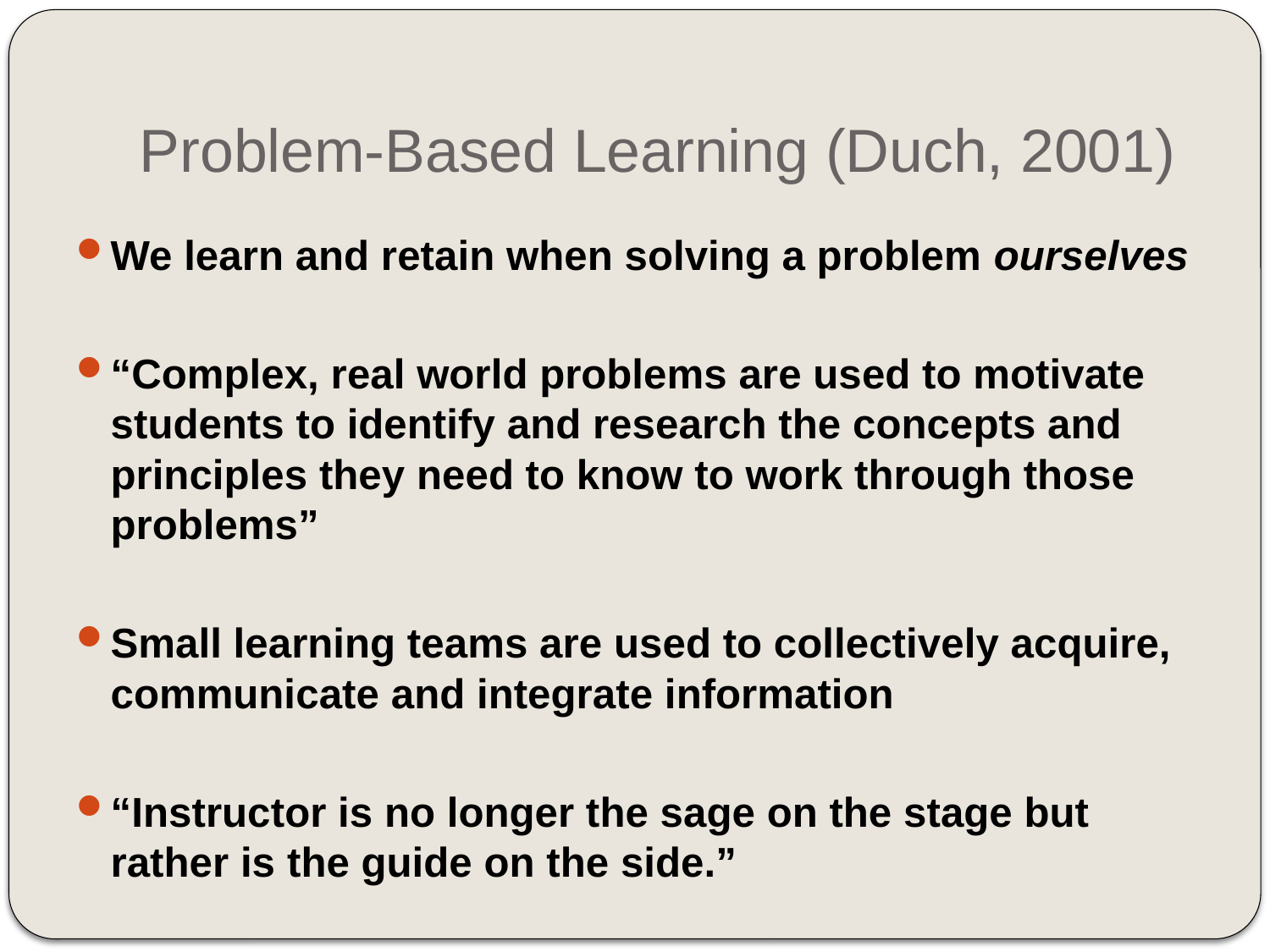

# Problem-Based Learning (Duch, 2001)
We learn and retain when solving a problem ourselves

“Complex, real world problems are used to motivate students to identify and research the concepts and principles they need to know to work through those problems”

Small learning teams are used to collectively acquire, communicate and integrate information

“Instructor is no longer the sage on the stage but rather is the guide on the side.”